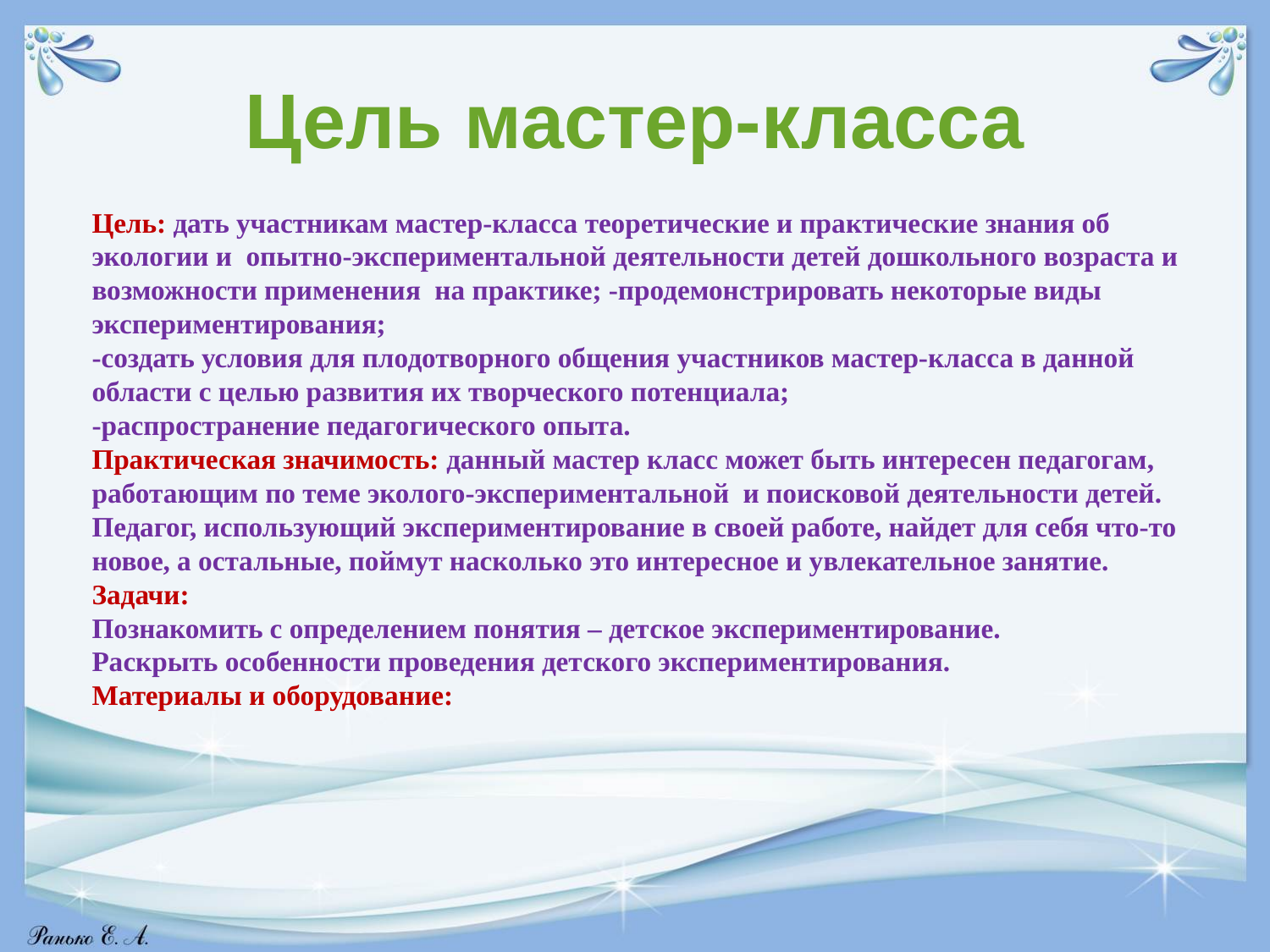

# Цель мастер-класса
Цель: дать участникам мастер-класса теоретические и практические знания об экологии и  опытно-экспериментальной деятельности детей дошкольного возраста и возможности применения  на практике; -продемонстрировать некоторые виды экспериментирования;
-создать условия для плодотворного общения участников мастер-класса в данной области с целью развития их творческого потенциала;
-распространение педагогического опыта.
Практическая значимость: данный мастер класс может быть интересен педагогам, работающим по теме эколого-экспериментальной  и поисковой деятельности детей. Педагог, использующий экспериментирование в своей работе, найдет для себя что-то новое, а остальные, поймут насколько это интересное и увлекательное занятие.
Задачи: 
Познакомить с определением понятия – детское экспериментирование.
Раскрыть особенности проведения детского экспериментирования.
Материалы и оборудование: